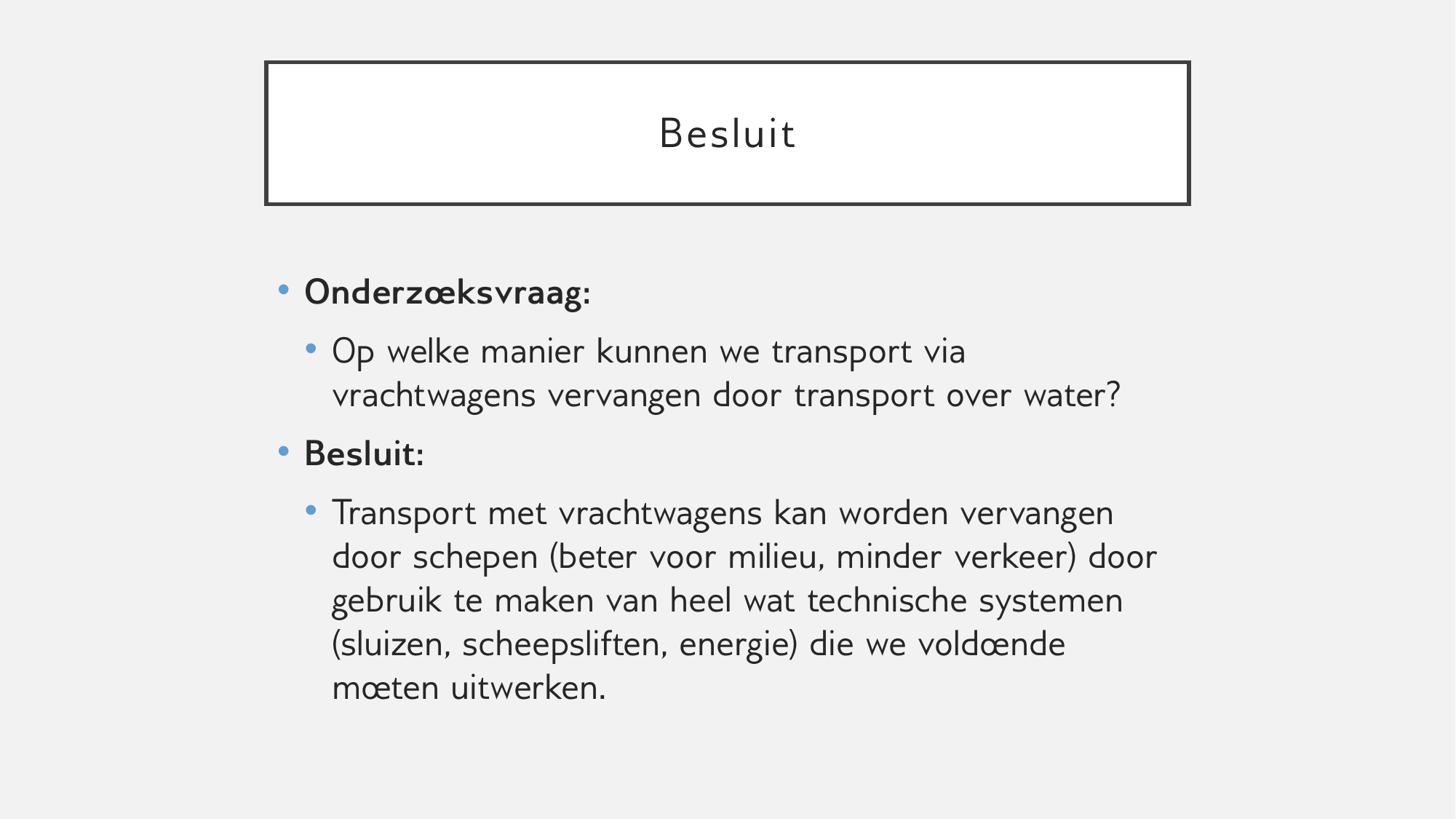

# Besluit
Onderzoeksvraag:
Op welke manier kunnen we transport via vrachtwagens vervangen door transport over water?
Besluit:
Transport met vrachtwagens kan worden vervangen door schepen (beter voor milieu, minder verkeer) door gebruik te maken van heel wat technische systemen (sluizen, scheepsliften, energie) die we voldoende moeten uitwerken.